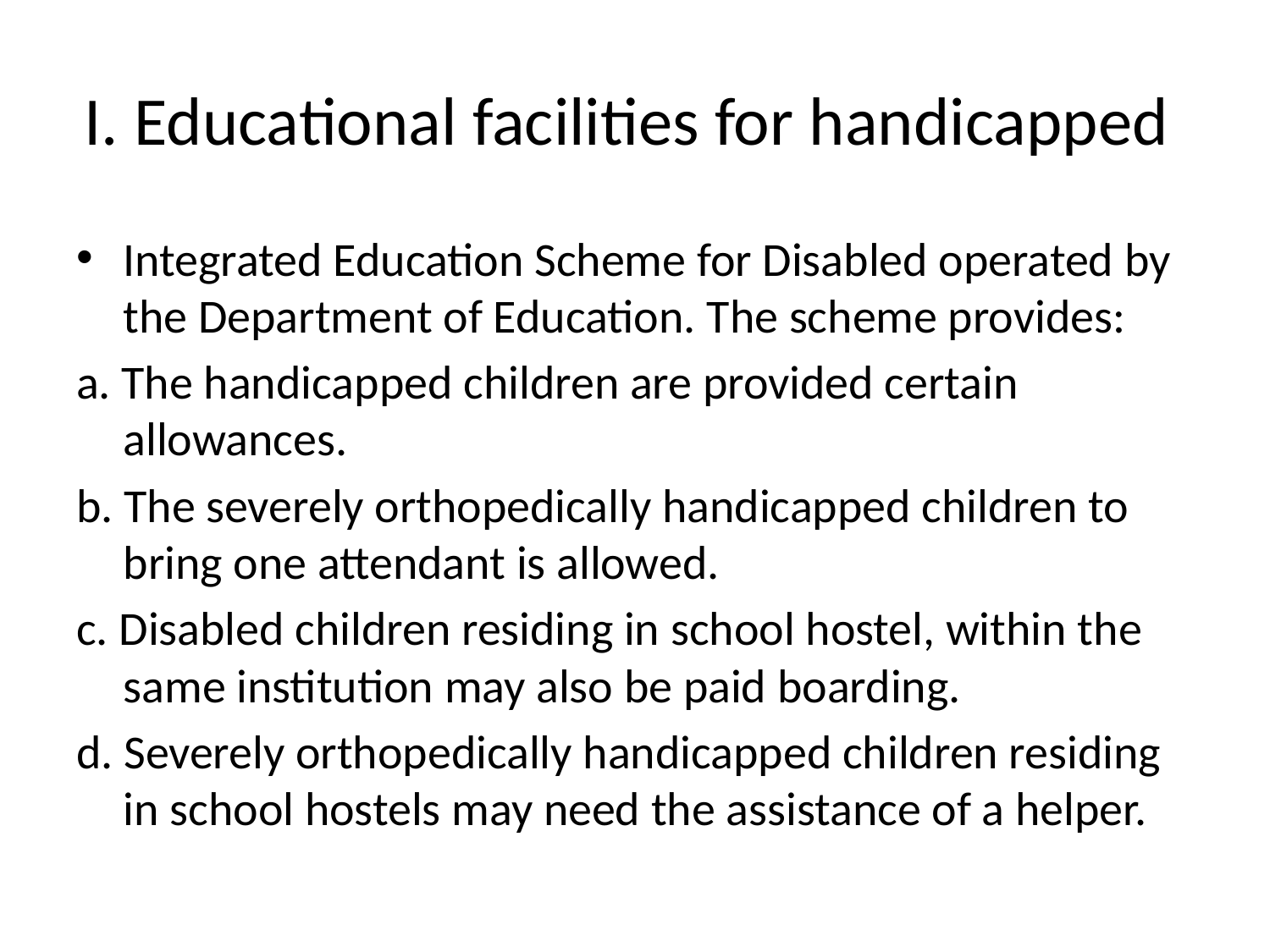

# I. Educational facilities for handicapped
Integrated Education Scheme for Disabled operated by the Department of Education. The scheme provides:
a. The handicapped children are provided certain allowances.
b. The severely orthopedically handicapped children to bring one attendant is allowed.
c. Disabled children residing in school hostel, within the same institution may also be paid boarding.
d. Severely orthopedically handicapped children residing in school hostels may need the assistance of a helper.